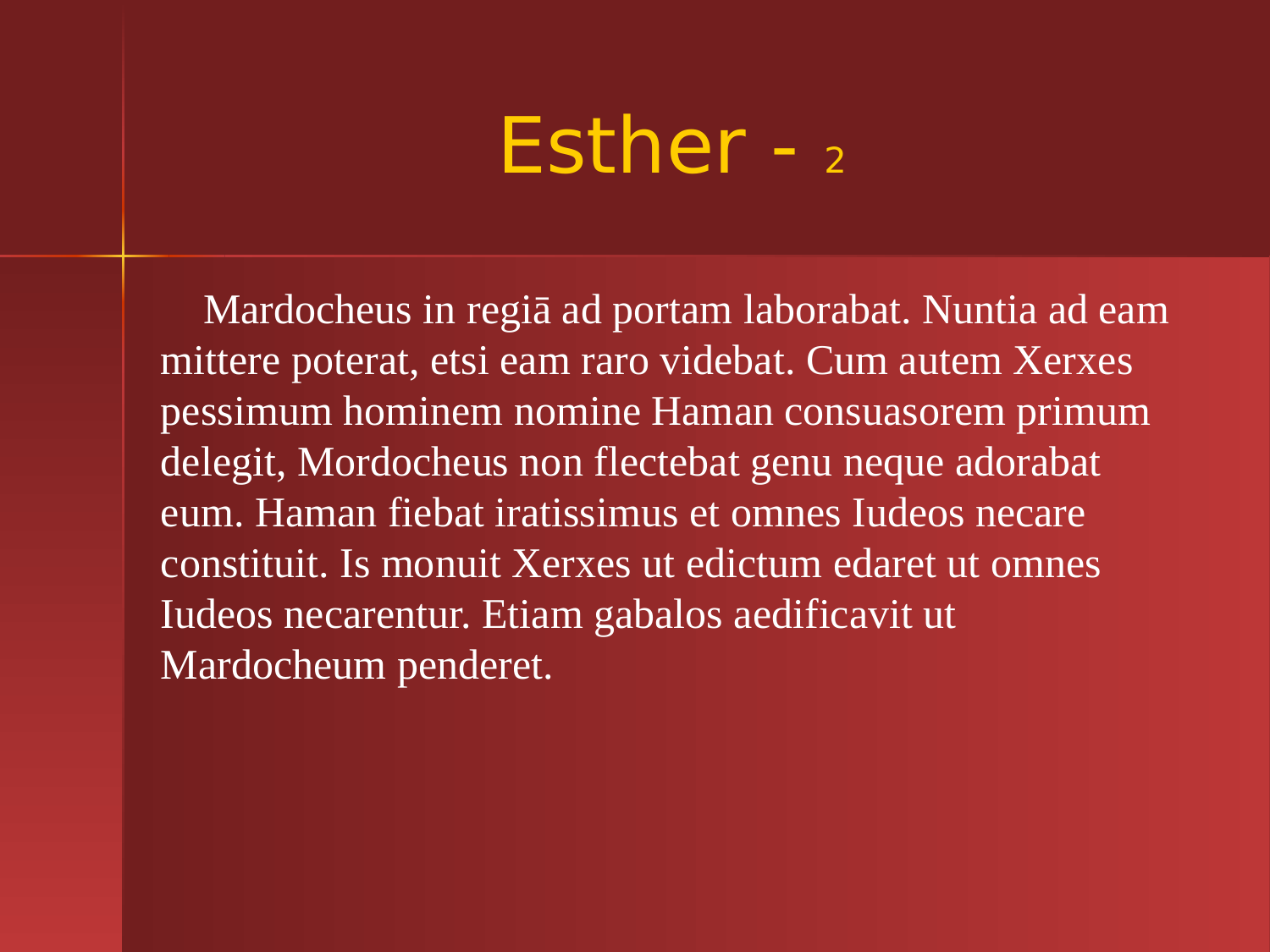

# Esther - 2
    Mardocheus in regiā ad portam laborabat. Nuntia ad eam mittere poterat, etsi eam raro videbat. Cum autem Xerxes pessimum hominem nomine Haman consuasorem primum delegit, Mordocheus non flectebat genu neque adorabat eum. Haman fiebat iratissimus et omnes Iudeos necare constituit. Is monuit Xerxes ut edictum edaret ut omnes Iudeos necarentur. Etiam gabalos aedificavit ut Mardocheum penderet.